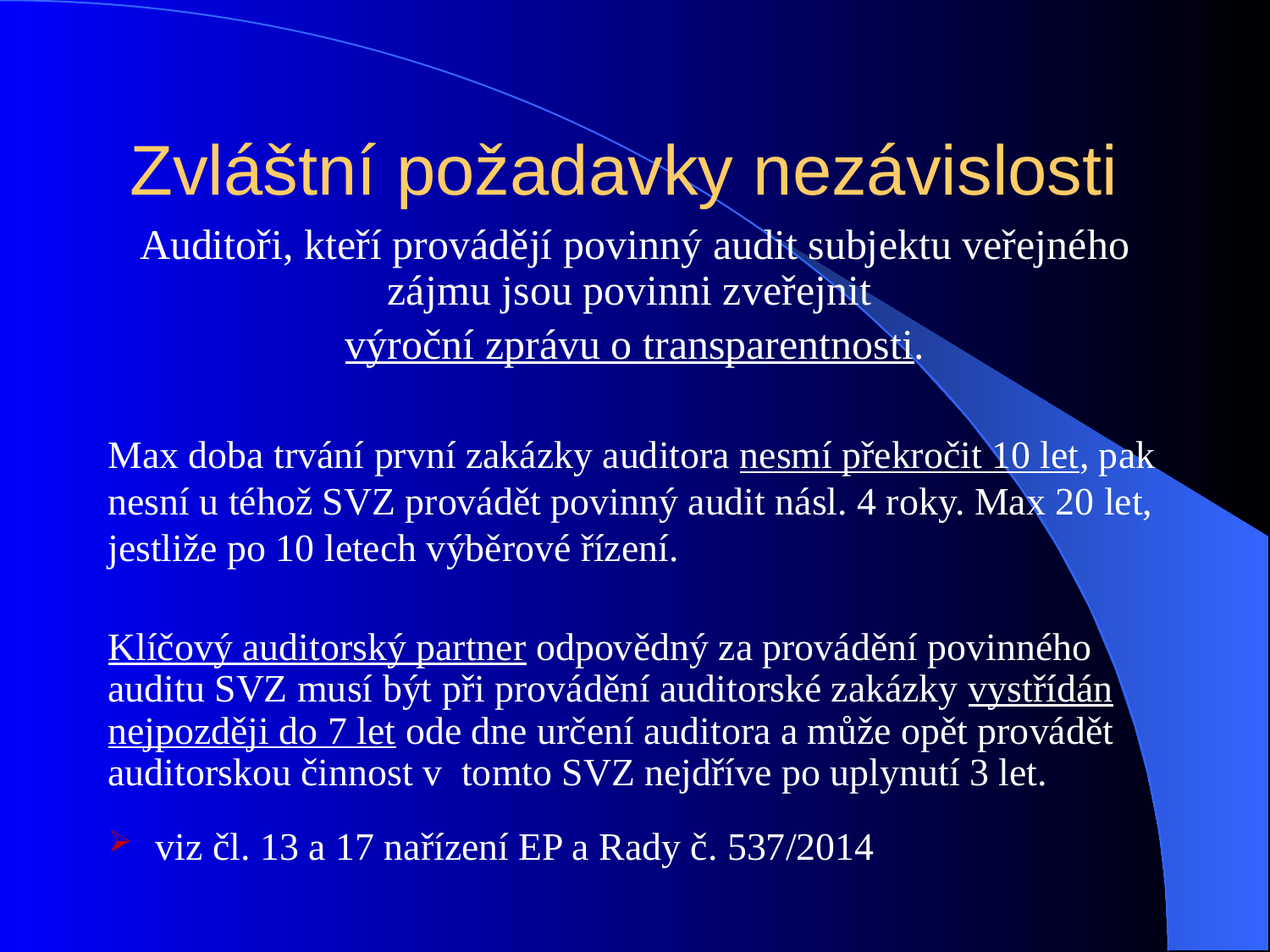

# Zvláštní požadavky nezávislosti
Auditoři, kteří provádějí povinný audit subjektu veřejného zájmu jsou povinni zveřejnit
výroční zprávu o transparentnosti.

Max doba trvání první zakázky auditora nesmí překročit 10 let, pak nesní u téhož SVZ provádět povinný audit násl. 4 roky. Max 20 let, jestliže po 10 letech výběrové řízení.

Klíčový auditorský partner odpovědný za provádění povinného auditu SVZ musí být při provádění auditorské zakázky vystřídán nejpozději do 7 let ode dne určení auditora a může opět provádět auditorskou činnost v  tomto SVZ nejdříve po uplynutí 3 let.

viz čl. 13 a 17 nařízení EP a Rady č. 537/2014